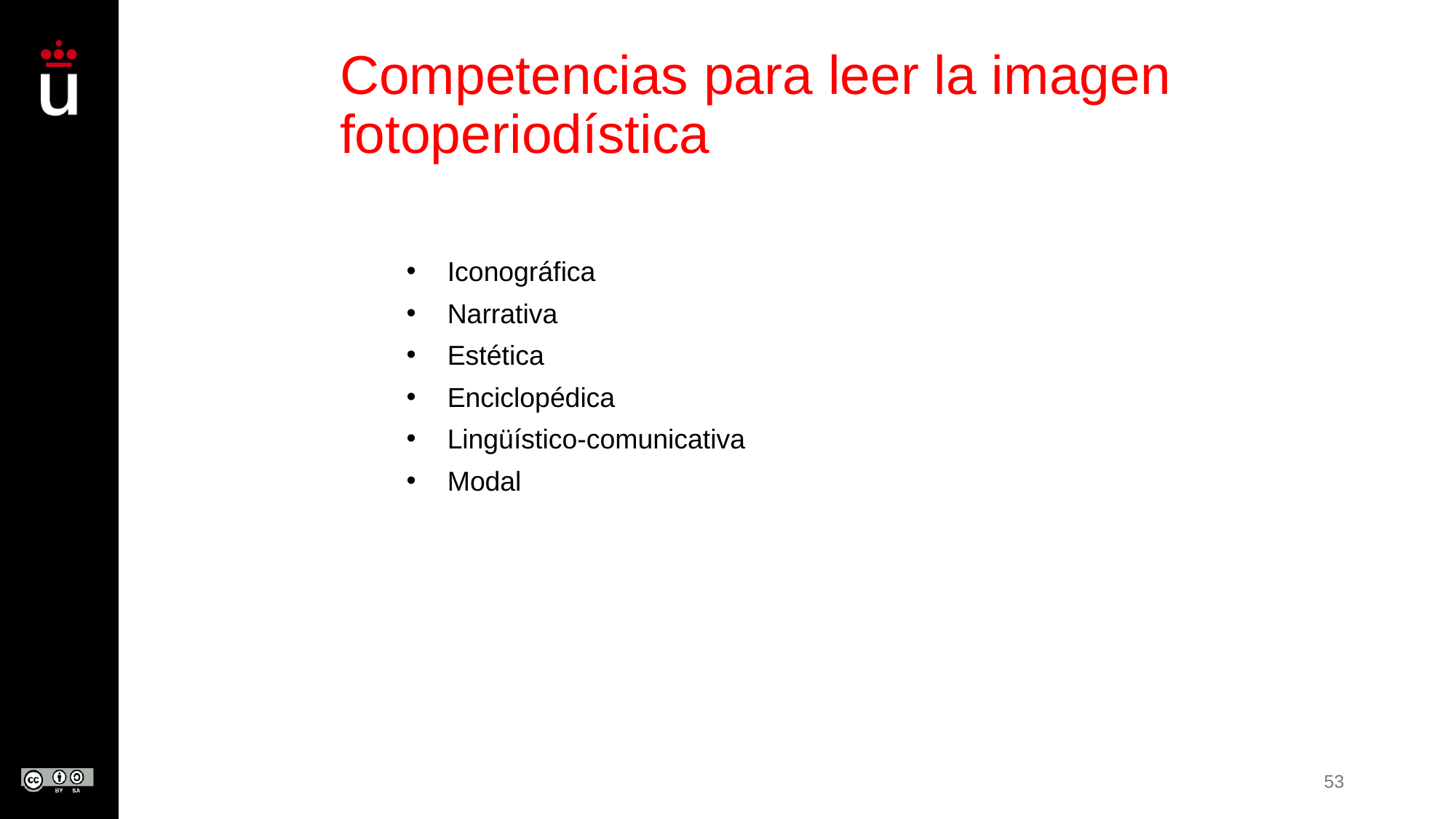

# Competencias para leer la imagen fotoperiodística

Iconográfica
Narrativa
Estética
Enciclopédica
Lingüístico-comunicativa
Modal

53